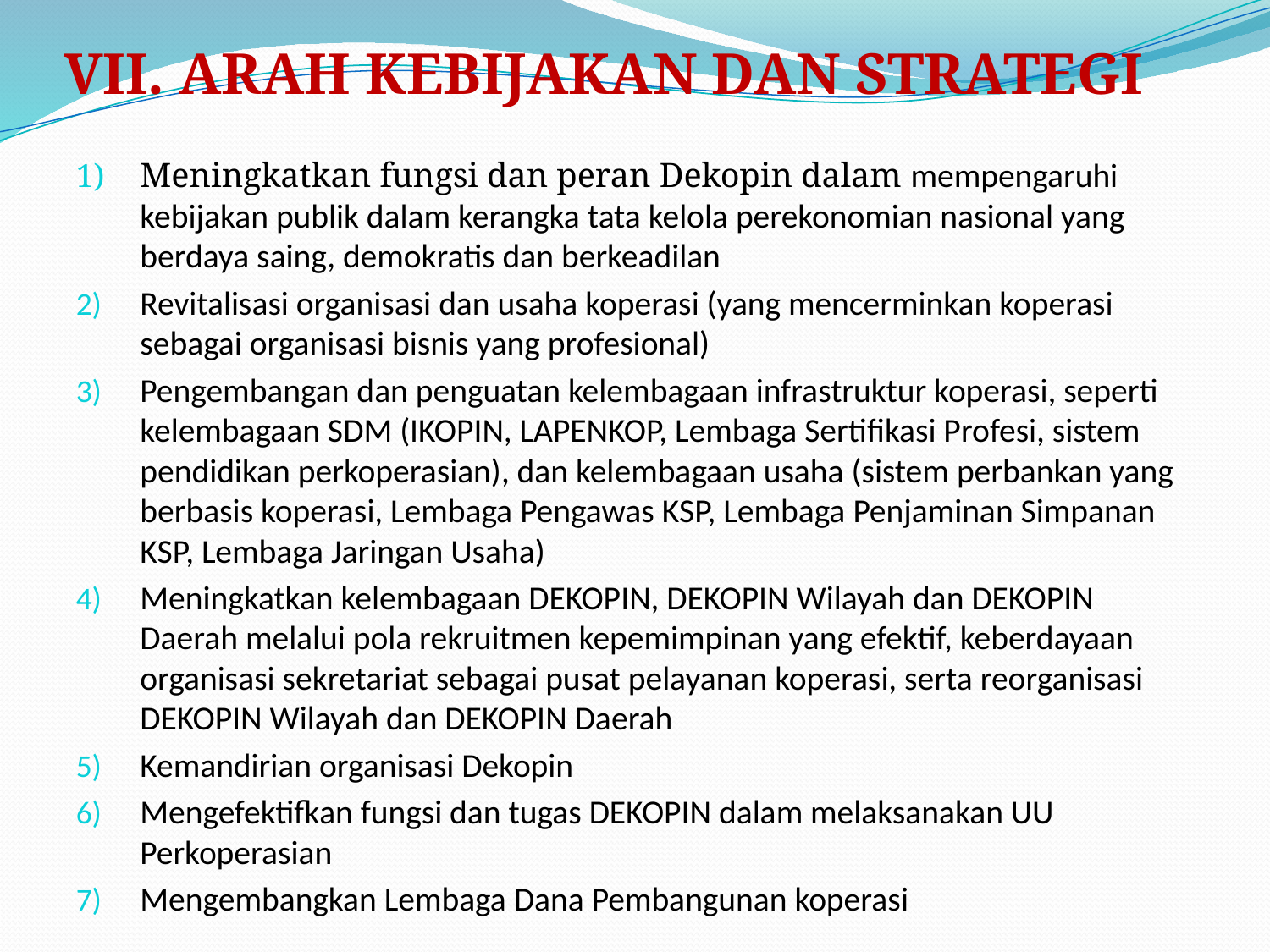

# VII. ARAH KEBIJAKAN DAN STRATEGI
Meningkatkan fungsi dan peran Dekopin dalam mempengaruhi    kebijakan publik dalam kerangka tata kelola perekonomian nasional yang berdaya saing, demokratis dan berkeadilan
Revitalisasi organisasi dan usaha koperasi (yang mencerminkan koperasi sebagai organisasi bisnis yang profesional)
Pengembangan dan penguatan kelembagaan infrastruktur koperasi, seperti kelembagaan SDM (IKOPIN, LAPENKOP, Lembaga Sertifikasi Profesi, sistem pendidikan perkoperasian), dan kelembagaan usaha (sistem perbankan yang berbasis koperasi, Lembaga Pengawas KSP, Lembaga Penjaminan Simpanan KSP, Lembaga Jaringan Usaha)
Meningkatkan kelembagaan DEKOPIN, DEKOPIN Wilayah dan DEKOPIN Daerah melalui pola rekruitmen kepemimpinan yang efektif, keberdayaan organisasi sekretariat sebagai pusat pelayanan koperasi, serta reorganisasi DEKOPIN Wilayah dan DEKOPIN Daerah
Kemandirian organisasi Dekopin
Mengefektifkan fungsi dan tugas DEKOPIN dalam melaksanakan UU Perkoperasian
Mengembangkan Lembaga Dana Pembangunan koperasi